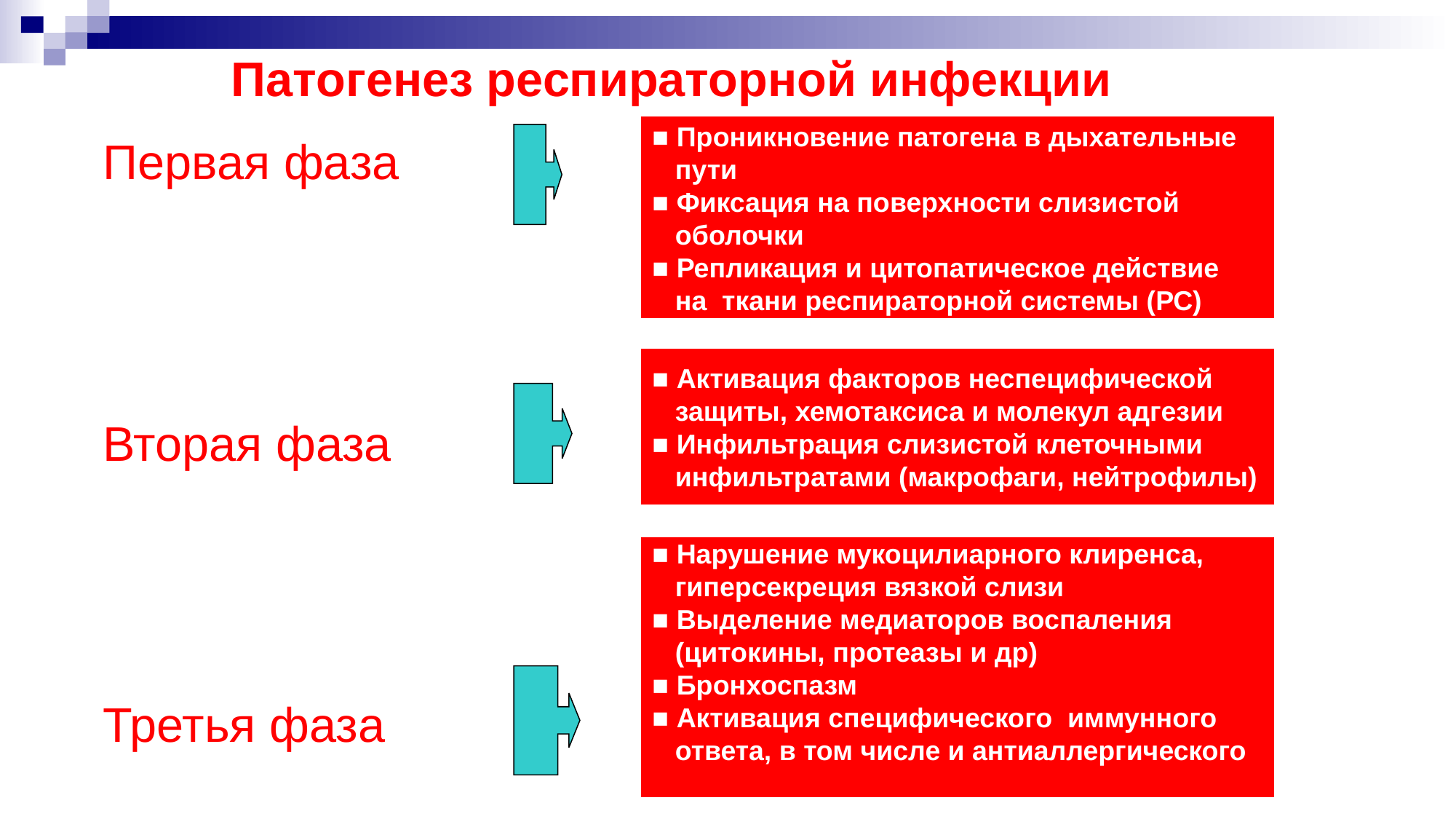

Патогенез респираторной инфекции
■ Проникновение патогена в дыхательные
   пути
■ Фиксация на поверхности слизистой
   оболочки
■ Репликация и цитопатическое действие
   на  ткани респираторной системы (РС)

 Первая фаза

 Вторая фаза

 Третья фаза

■ Активация факторов неспецифической
   защиты, хемотаксиса и молекул адгезии
■ Инфильтрация слизистой клеточными
   инфильтратами (макрофаги, нейтрофилы)

■ Нарушение мукоцилиарного клиренса,
   гиперсекреция вязкой слизи
■ Выделение медиаторов воспаления
   (цитокины, протеазы и др)
■ Бронхоспазм
■ Активация специфического  иммунного
   ответа, в том числе и антиаллергического